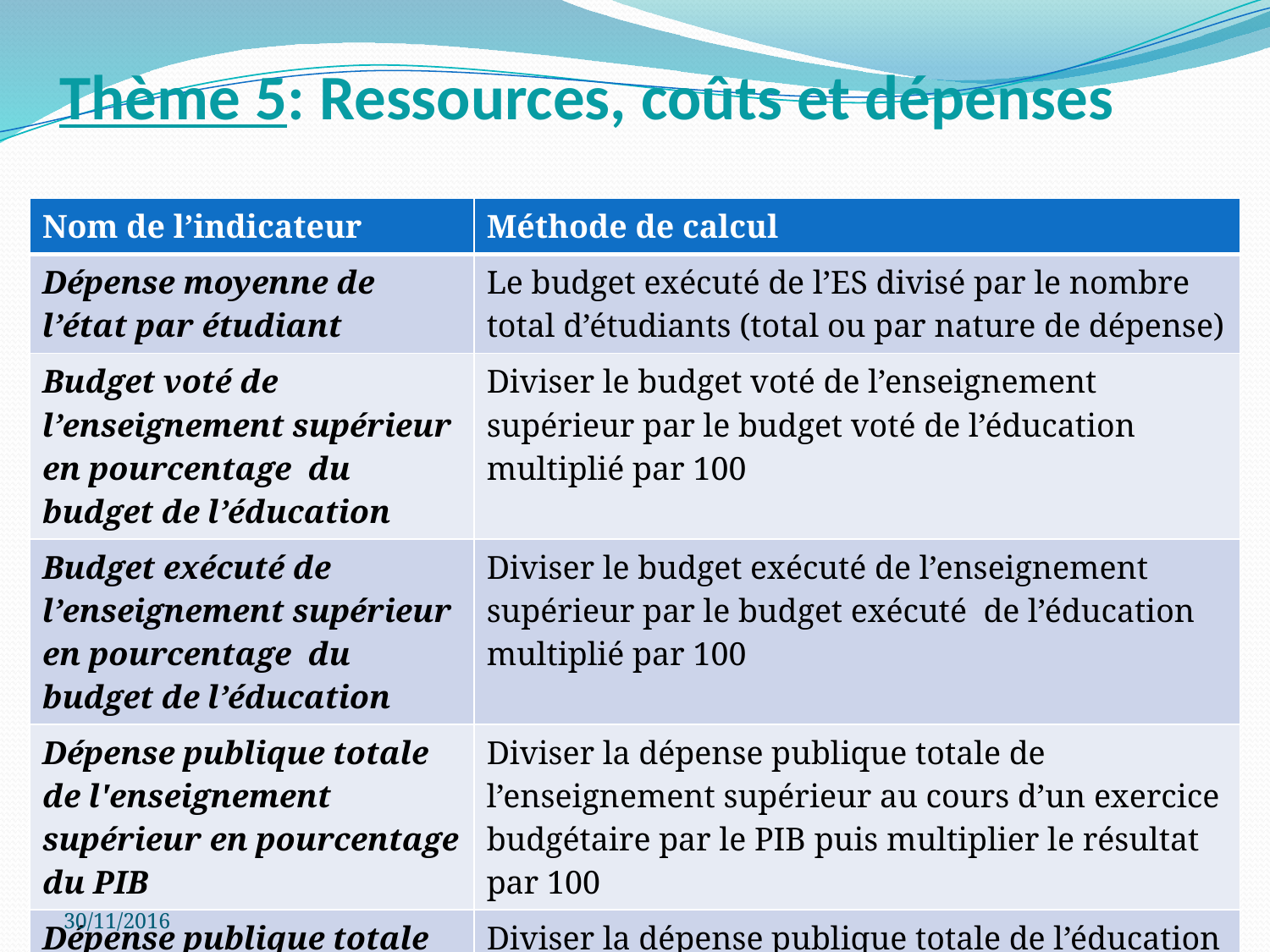

# Thème 5: Ressources, coûts et dépenses
| Nom de l’indicateur | Méthode de calcul |
| --- | --- |
| Dépense moyenne de l’état par étudiant | Le budget exécuté de l’ES divisé par le nombre total d’étudiants (total ou par nature de dépense) |
| Budget voté de l’enseignement supérieur en pourcentage du budget de l’éducation | Diviser le budget voté de l’enseignement supérieur par le budget voté de l’éducation multiplié par 100 |
| Budget exécuté de l’enseignement supérieur en pourcentage du budget de l’éducation | Diviser le budget exécuté de l’enseignement supérieur par le budget exécuté de l’éducation multiplié par 100 |
| Dépense publique totale de l'enseignement supérieur en pourcentage du PIB | Diviser la dépense publique totale de l’enseignement supérieur au cours d’un exercice budgétaire par le PIB puis multiplier le résultat par 100 |
| Dépense publique totale pour l‘éducation en pourcentage du PIB | Diviser la dépense publique totale de l’éducation au cours d’un exercice budgétaire donné par le PIB du pays considéré, puis multiplier le résultat par 100 |
30/11/2016
27